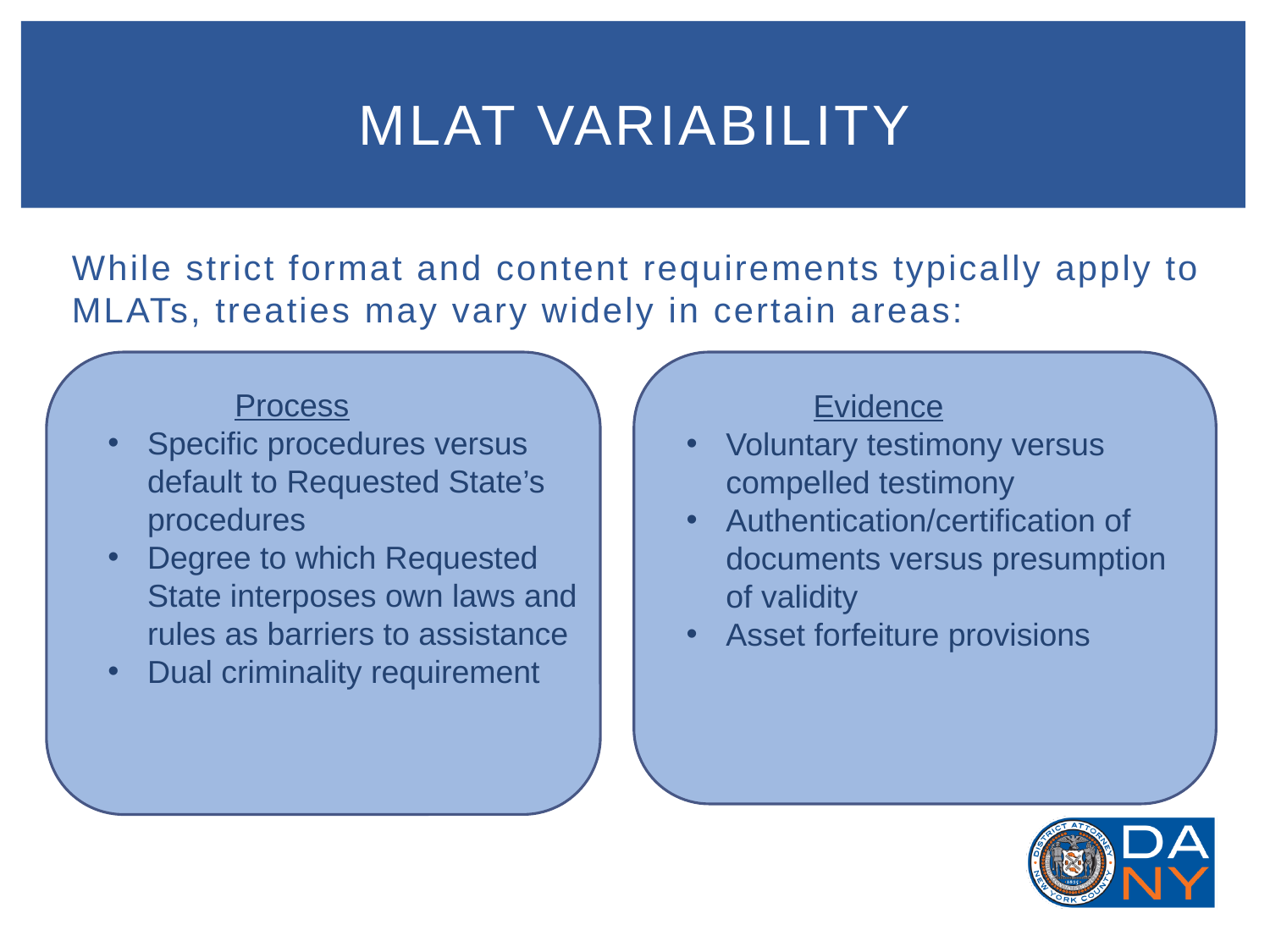

# MLAT variability
While strict format and content requirements typically apply to MLATs, treaties may vary widely in certain areas:

	Process
Specific procedures versus default to Requested State’s procedures
Degree to which Requested State interposes own laws and rules as barriers to assistance
Dual criminality requirement

	Evidence
Voluntary testimony versus compelled testimony
Authentication/certification of documents versus presumption of validity
Asset forfeiture provisions